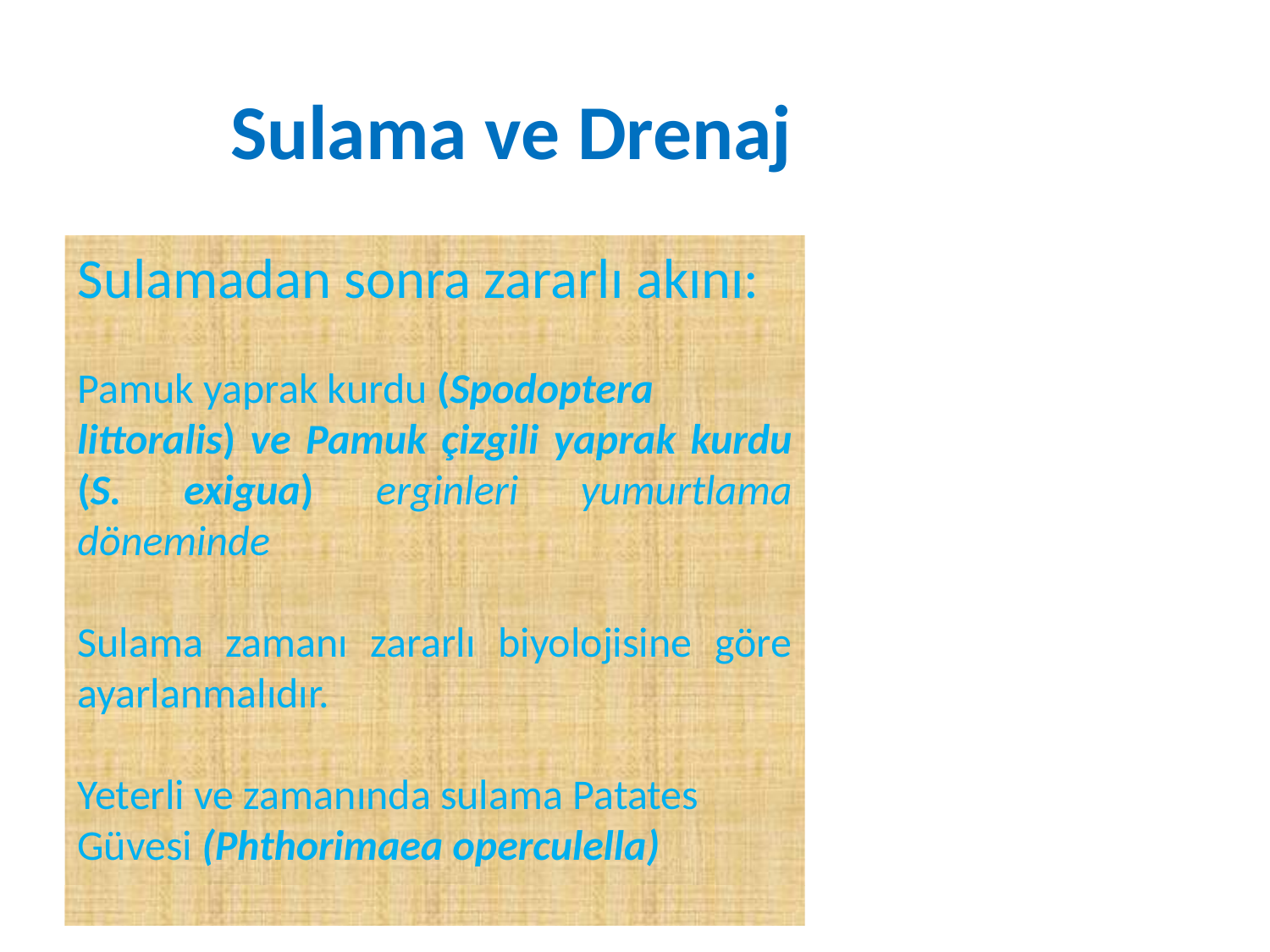

Sulama ve Drenaj
Sulamadan sonra zararlı akını:

Pamuk yaprak kurdu (Spodoptera
littoralis) ve Pamuk çizgili yaprak kurdu (S. exigua) erginleri yumurtlama döneminde

Sulama zamanı zararlı biyolojisine göre ayarlanmalıdır.

Yeterli ve zamanında sulama Patates
Güvesi (Phthorimaea operculella)